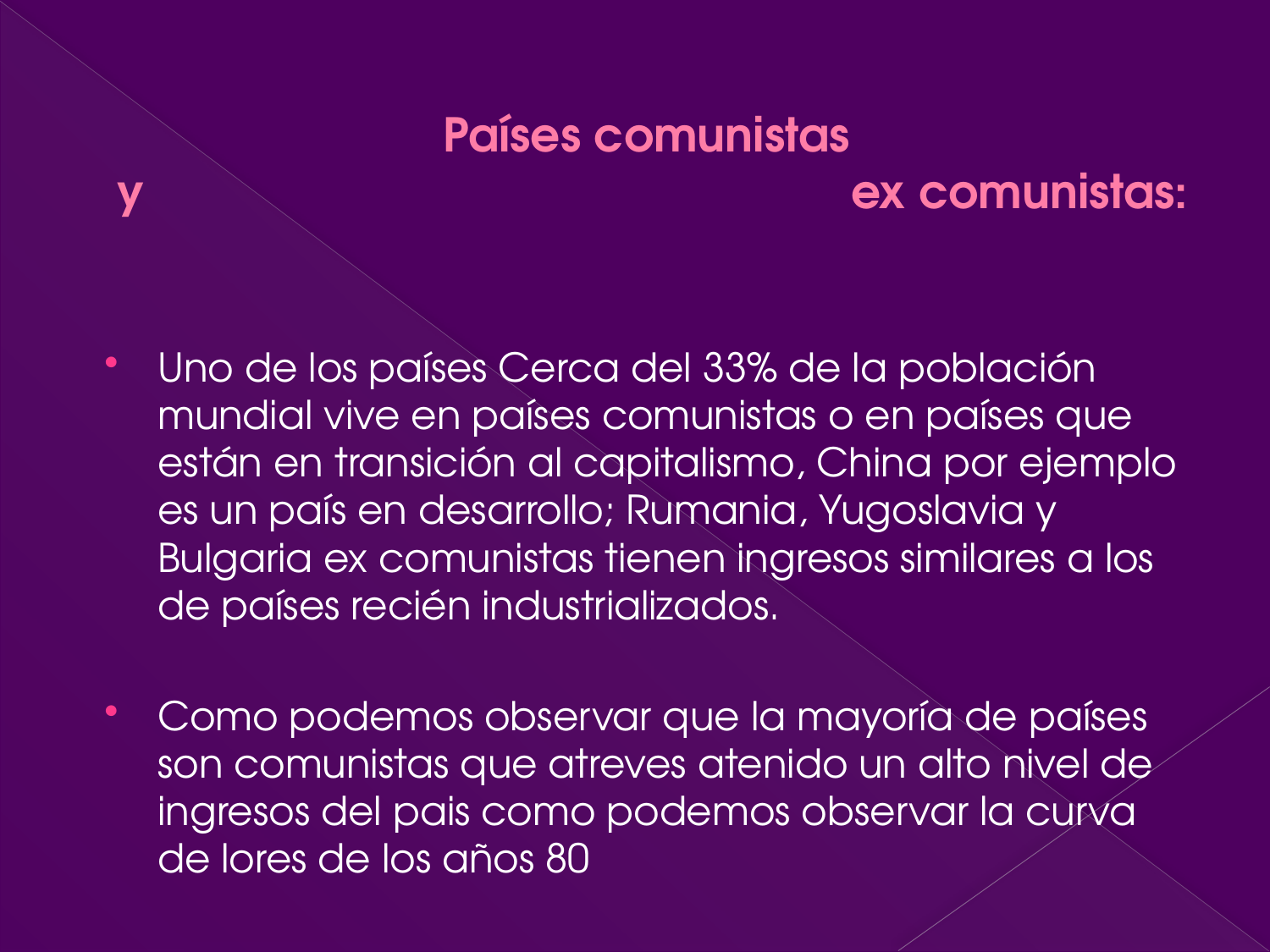

# Países comunistas y                                                      ex comunistas:
Uno de los países Cerca del 33% de la población mundial vive en países comunistas o en países que están en transición al capitalismo, China por ejemplo es un país en desarrollo; Rumania, Yugoslavia y Bulgaria ex comunistas tienen ingresos similares a los de países recién industrializados.

Como podemos observar que la mayoría de países son comunistas que atreves atenido un alto nivel de ingresos del pais como podemos observar la curva de lores de los años 80